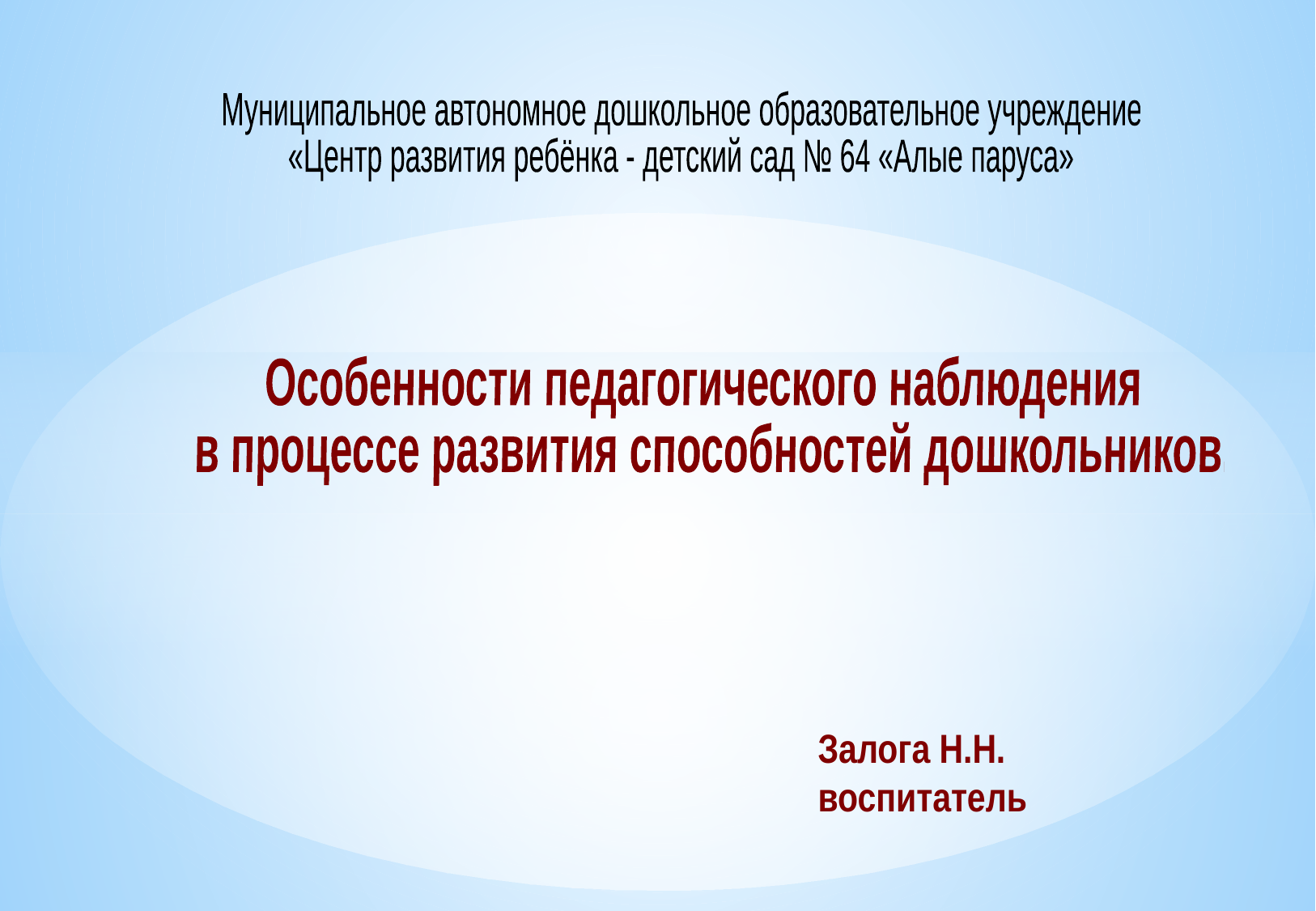

Муниципальное автономное дошкольное образовательное учреждение
«Центр развития ребёнка - детский сад № 64 «Алые паруса»
Особенности педагогического наблюдения
 в процессе развития способностей дошкольников.

Залога Н.Н.
воспитатель